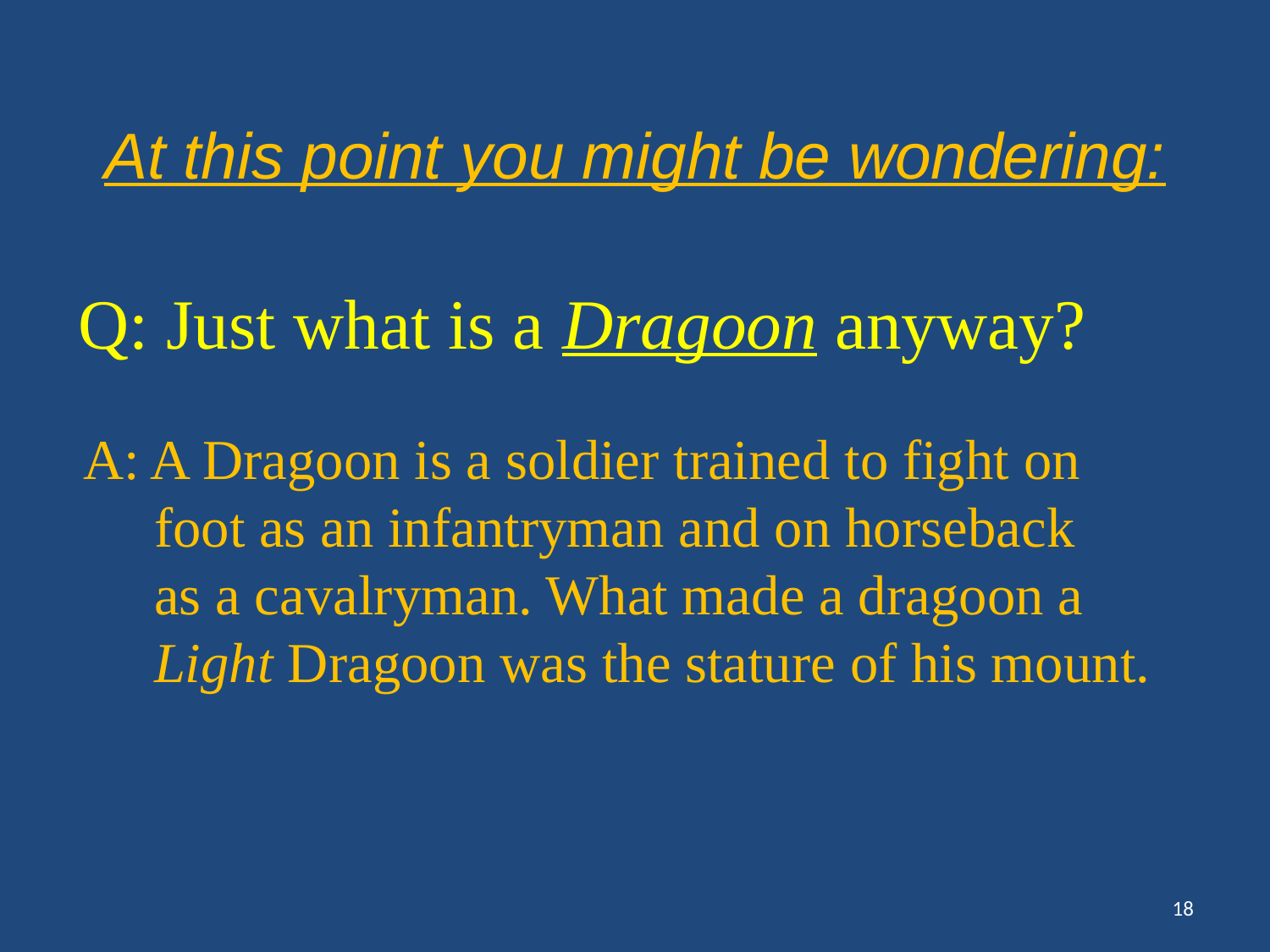

# At this point you might be wondering:
Q: Just what is a Dragoon anyway?
A: A Dragoon is a soldier trained to fight on
     foot as an infantryman and on horseback
     as a cavalryman. What made a dragoon a
     Light Dragoon was the stature of his mount.

18